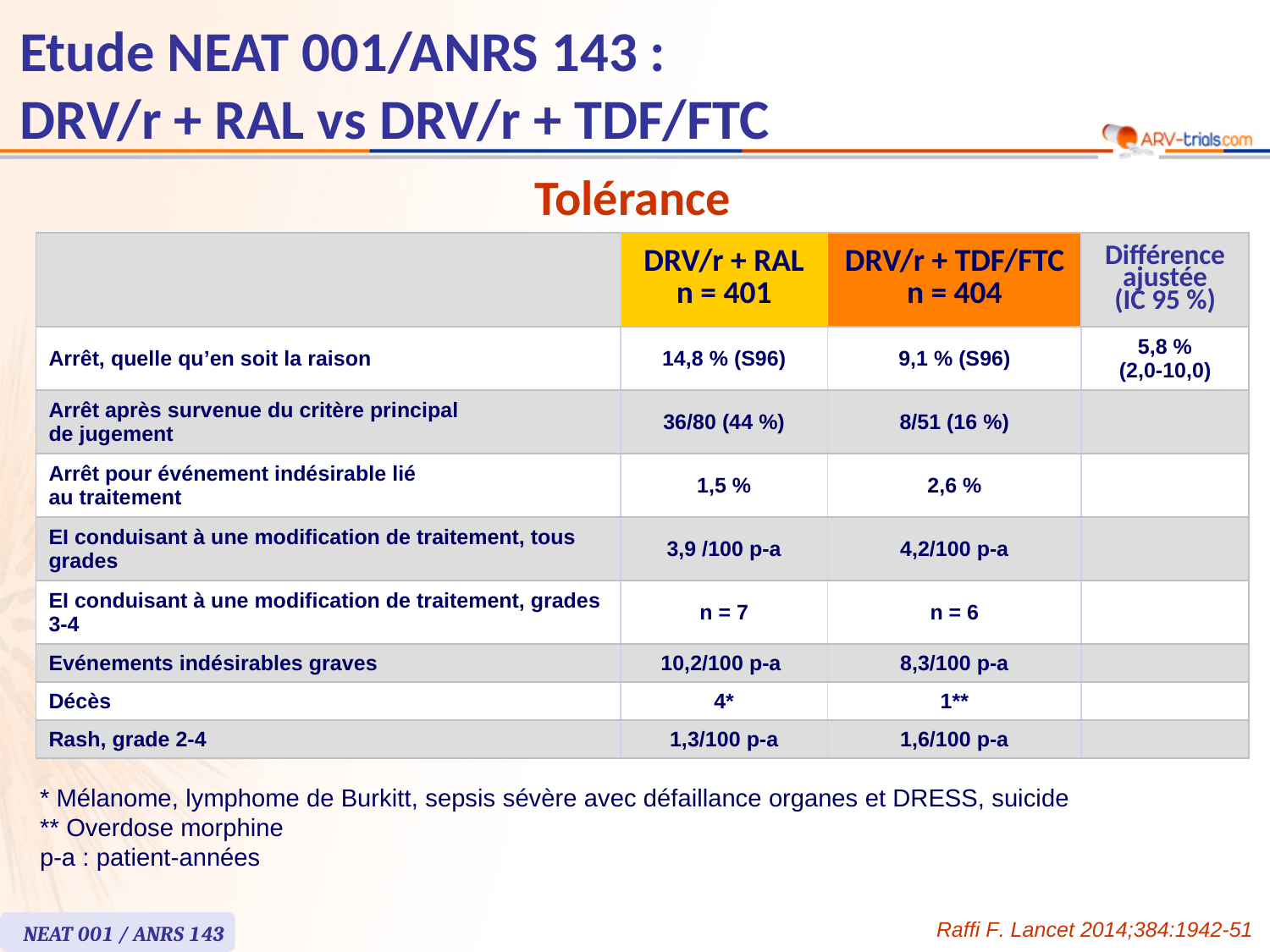

# Etude NEAT 001/ANRS 143 : DRV/r + RAL vs DRV/r + TDF/FTC
Tolérance
|  | DRV/r + RAL n = 401 | DRV/r + TDF/FTC n = 404 | Différence ajustée (IC 95 %) |
| --- | --- | --- | --- |
| Arrêt, quelle qu’en soit la raison | 14,8 % (S96) | 9,1 % (S96) | 5,8 % (2,0-10,0) |
| Arrêt après survenue du critère principal de jugement | 36/80 (44 %) | 8/51 (16 %) |  |
| Arrêt pour événement indésirable lié au traitement | 1,5 % | 2,6 % |  |
| EI conduisant à une modification de traitement, tous grades | 3,9 /100 p-a | 4,2/100 p-a |  |
| EI conduisant à une modification de traitement, grades 3-4 | n = 7 | n = 6 |  |
| Evénements indésirables graves | 10,2/100 p-a | 8,3/100 p-a |  |
| Décès | 4\* | 1\*\* |  |
| Rash, grade 2-4 | 1,3/100 p-a | 1,6/100 p-a |  |
* Mélanome, lymphome de Burkitt, sepsis sévère avec défaillance organes et DRESS, suicide
** Overdose morphine
p-a : patient-années
Raffi F. Lancet 2014;384:1942-51

NEAT 001 / ANRS 143